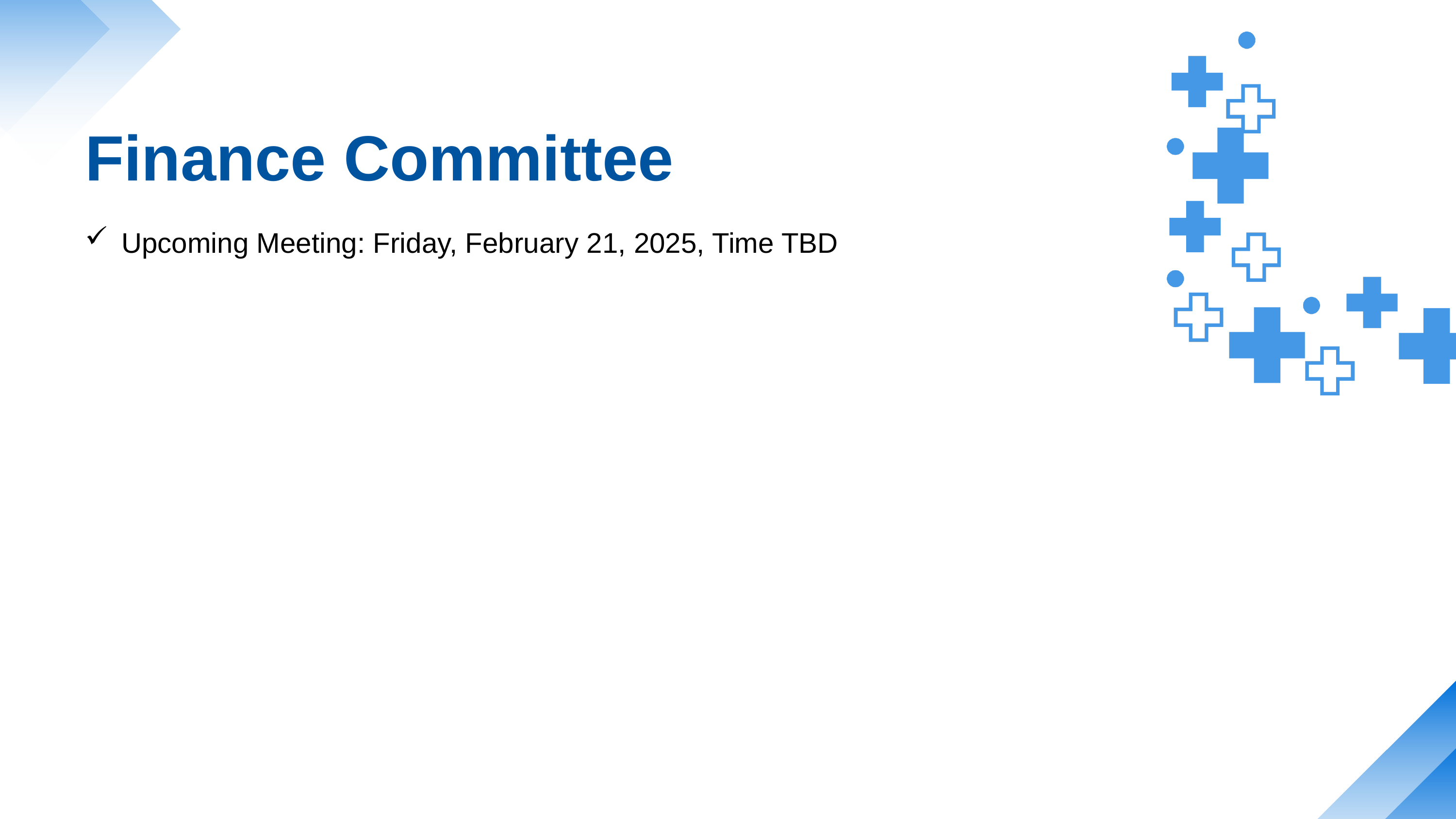

Finance Committee
Upcoming Meeting: Friday, February 21, 2025, Time TBD